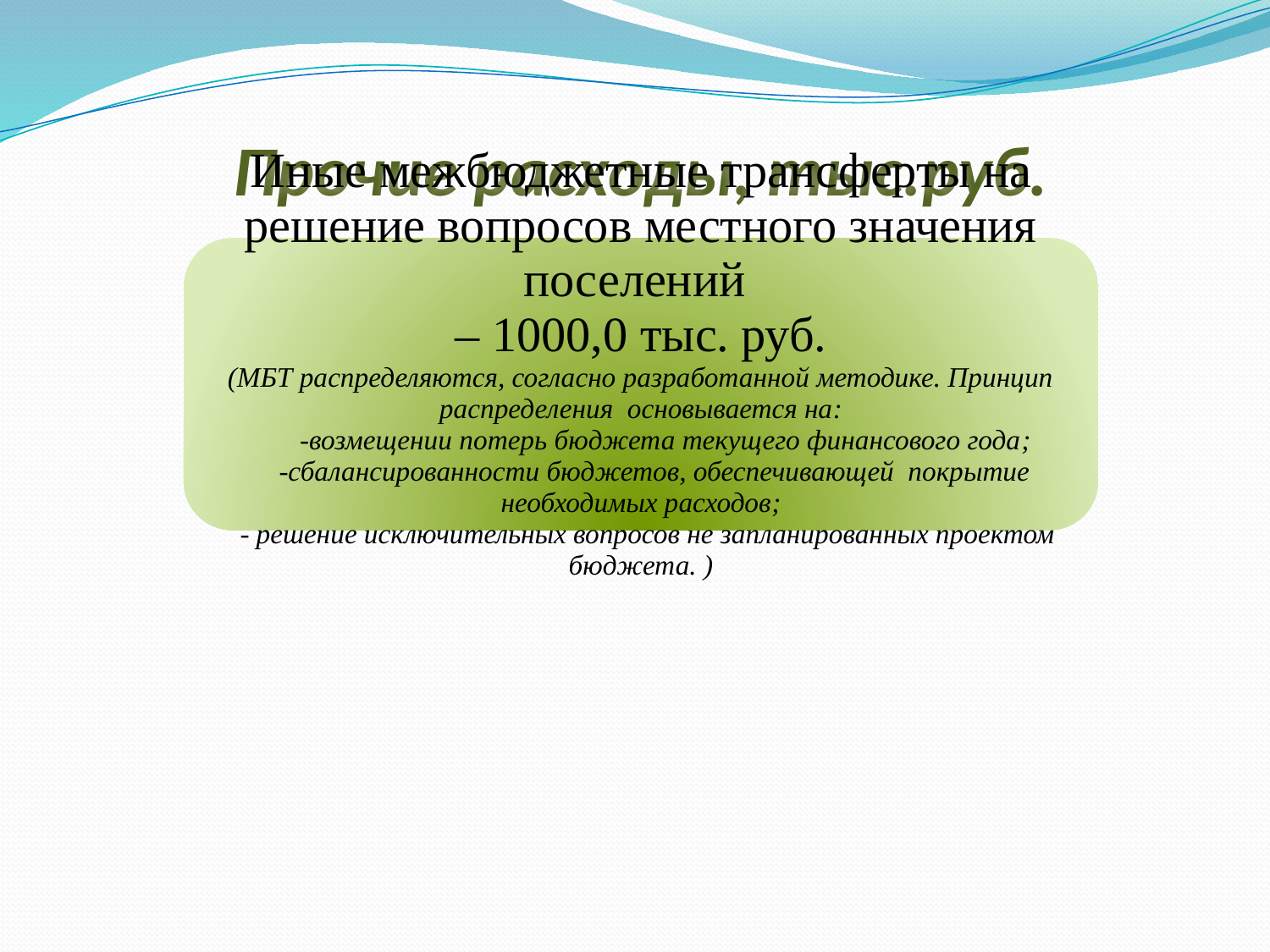

# Прочие расходы, тыс.руб.
– 1000,0 тыс. руб.
(МБТ распределяются, согласно разработанной методике. Принцип распределения  основывается на:
       -возмещении потерь бюджета текущего финансового года;
    -сбалансированности бюджетов, обеспечивающей  покрытие необходимых расходов;
    - решение исключительных вопросов не запланированных проектом   бюджета. )